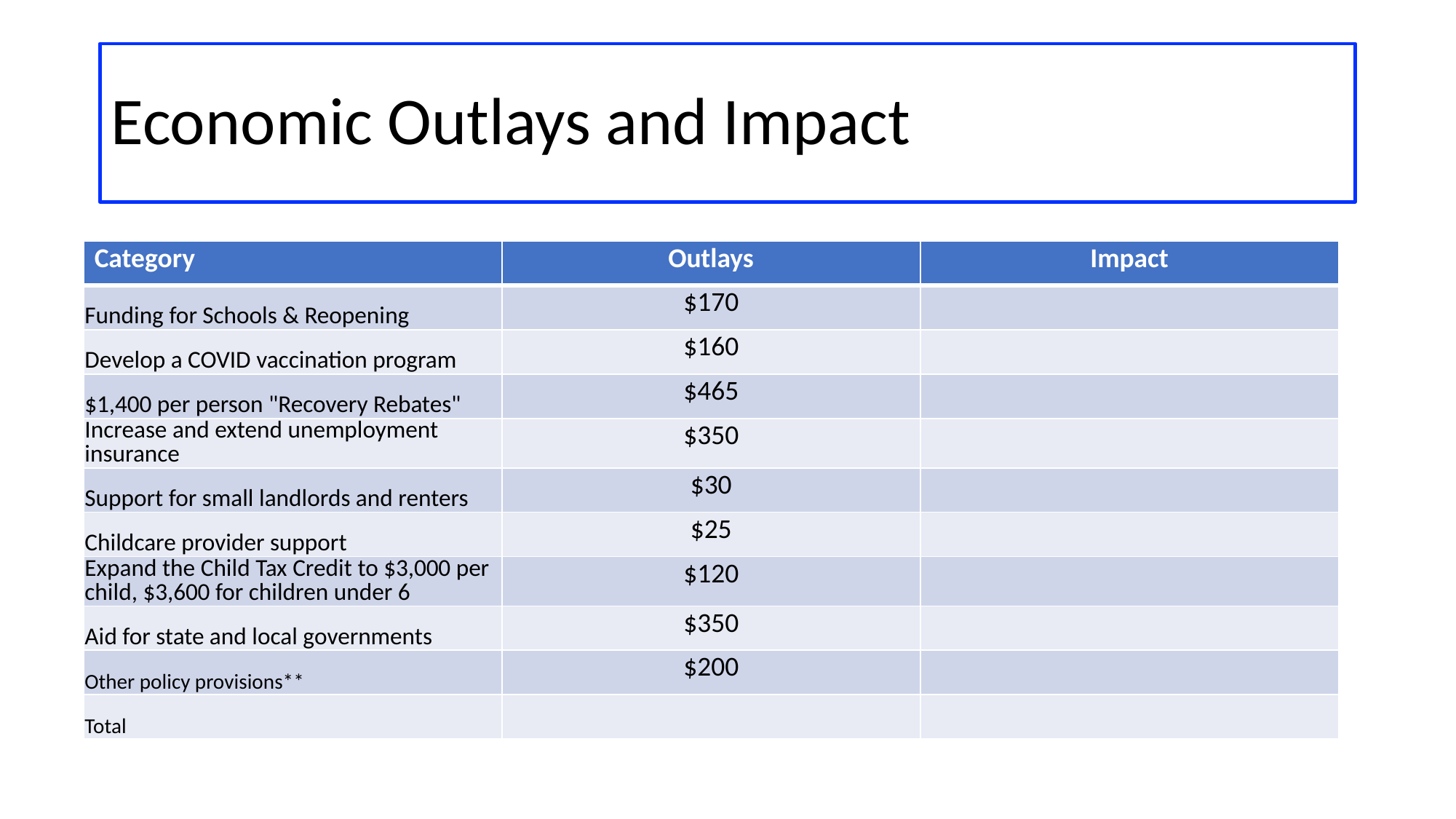

# Economic Outlays and Impact
| Category | Outlays | Impact |
| --- | --- | --- |
| Funding for Schools & Reopening | $170 |  |
| Develop a COVID vaccination program | $160 |  |
| $1,400 per person "Recovery Rebates" | $465 |  |
| Increase and extend unemployment insurance | $350 |  |
| Support for small landlords and renters | $30 |  |
| Childcare provider support | $25 |  |
| Expand the Child Tax Credit to $3,000 per child, $3,600 for children under 6 | $120 |  |
| Aid for state and local governments | $350 |  |
| Other policy provisions\*\* | $200 |  |
| Total |  |  |